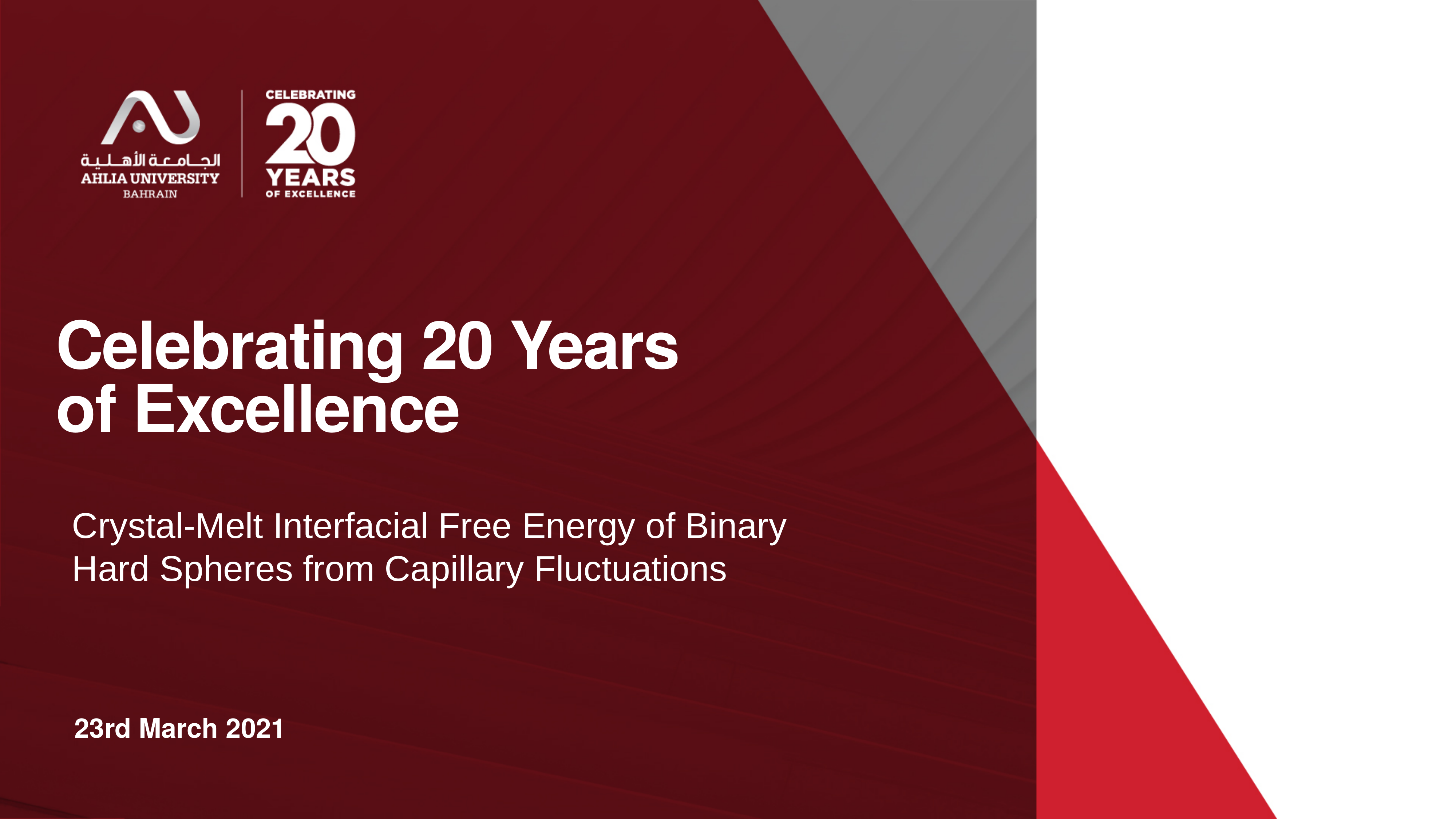

# Celebrating 20 Years
of Excellence
Crystal-Melt Interfacial Free Energy of Binary Hard Spheres from Capillary Fluctuations
23rd March 2021